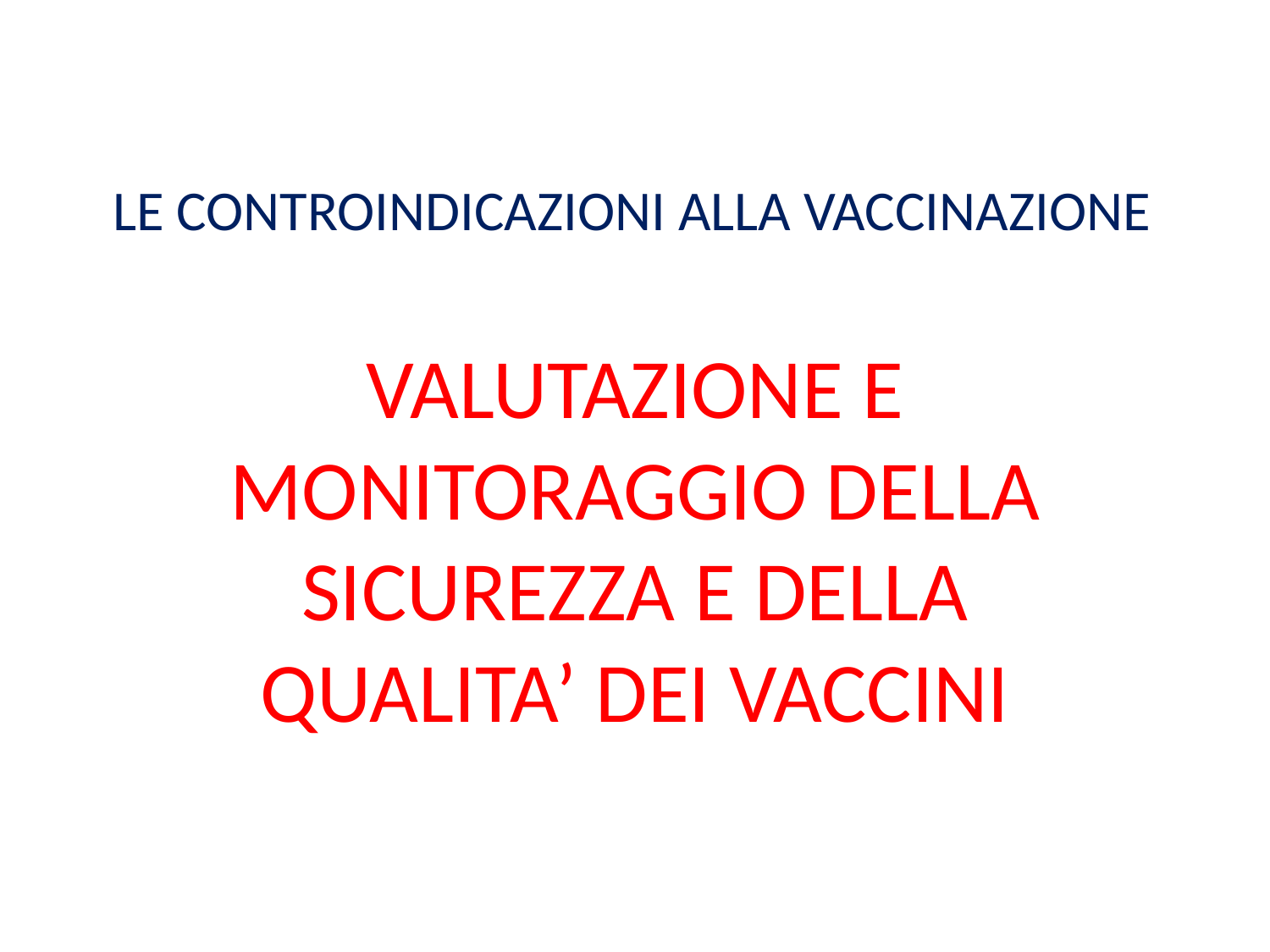

# LE CONTROINDICAZIONI ALLA VACCINAZIONE
VALUTAZIONE E MONITORAGGIO DELLA SICUREZZA E DELLA QUALITA’ DEI VACCINI